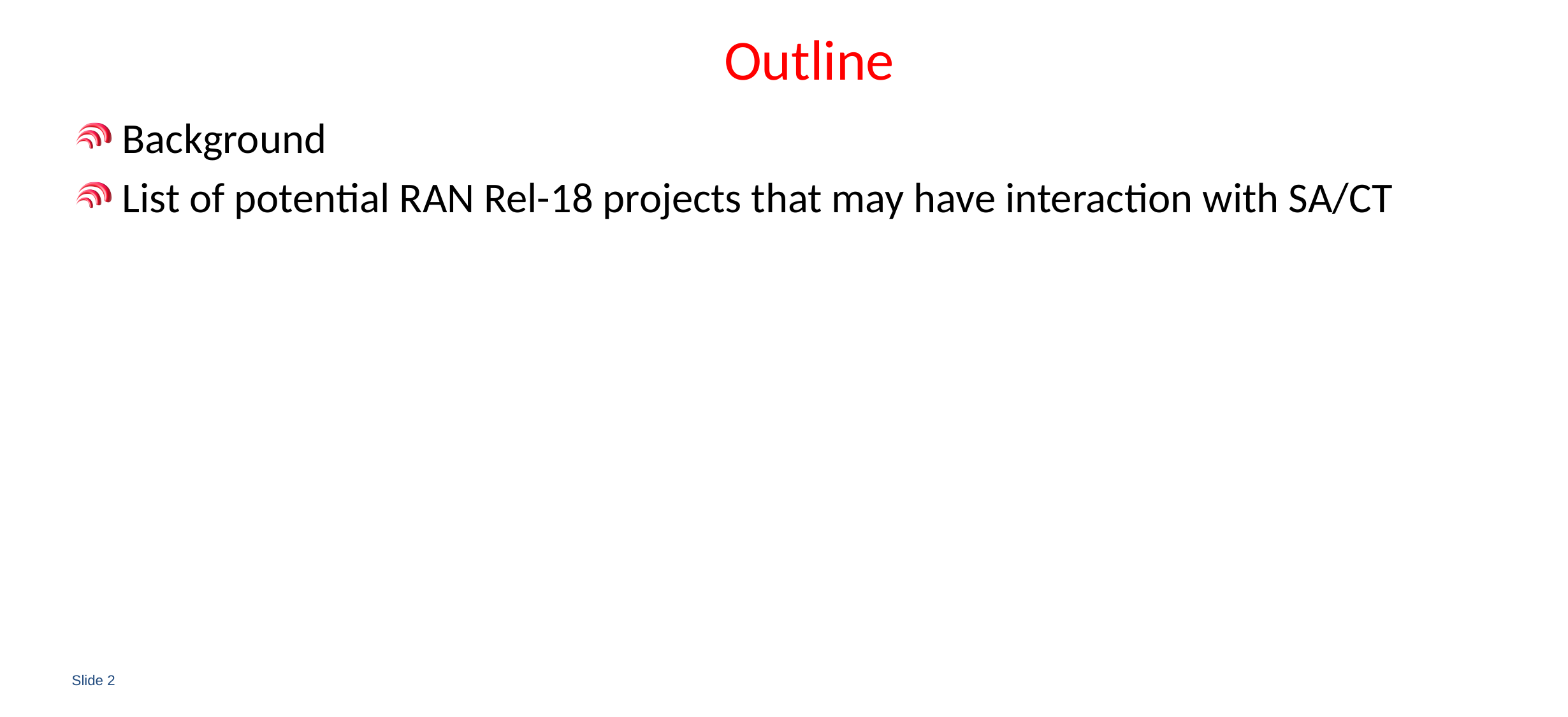

# Outline
Background
List of potential RAN Rel-18 projects that may have interaction with SA/CT